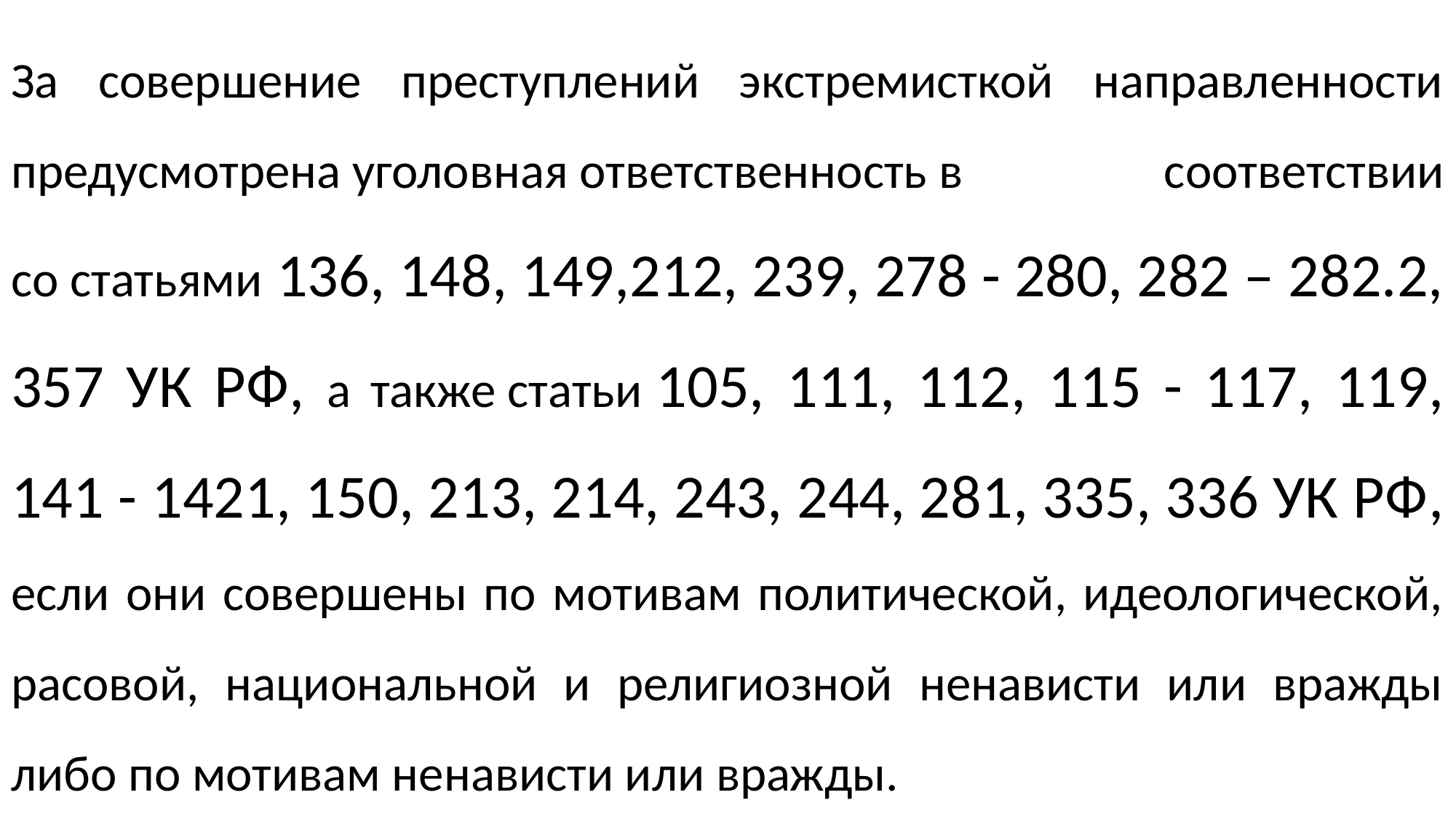

# За совершение преступлений экстремисткой направленности предусмотрена уголовная ответственность в соответствии со статьями 136, 148, 149,212, 239, 278 - 280, 282 – 282.2, 357 УК РФ, а также статьи 105, 111, 112, 115 - 117, 119, 141 - 1421, 150, 213, 214, 243, 244, 281, 335, 336 УК РФ, если они совершены по мотивам политической, идеологической, расовой, национальной и религиозной ненависти или вражды либо по мотивам ненависти или вражды.